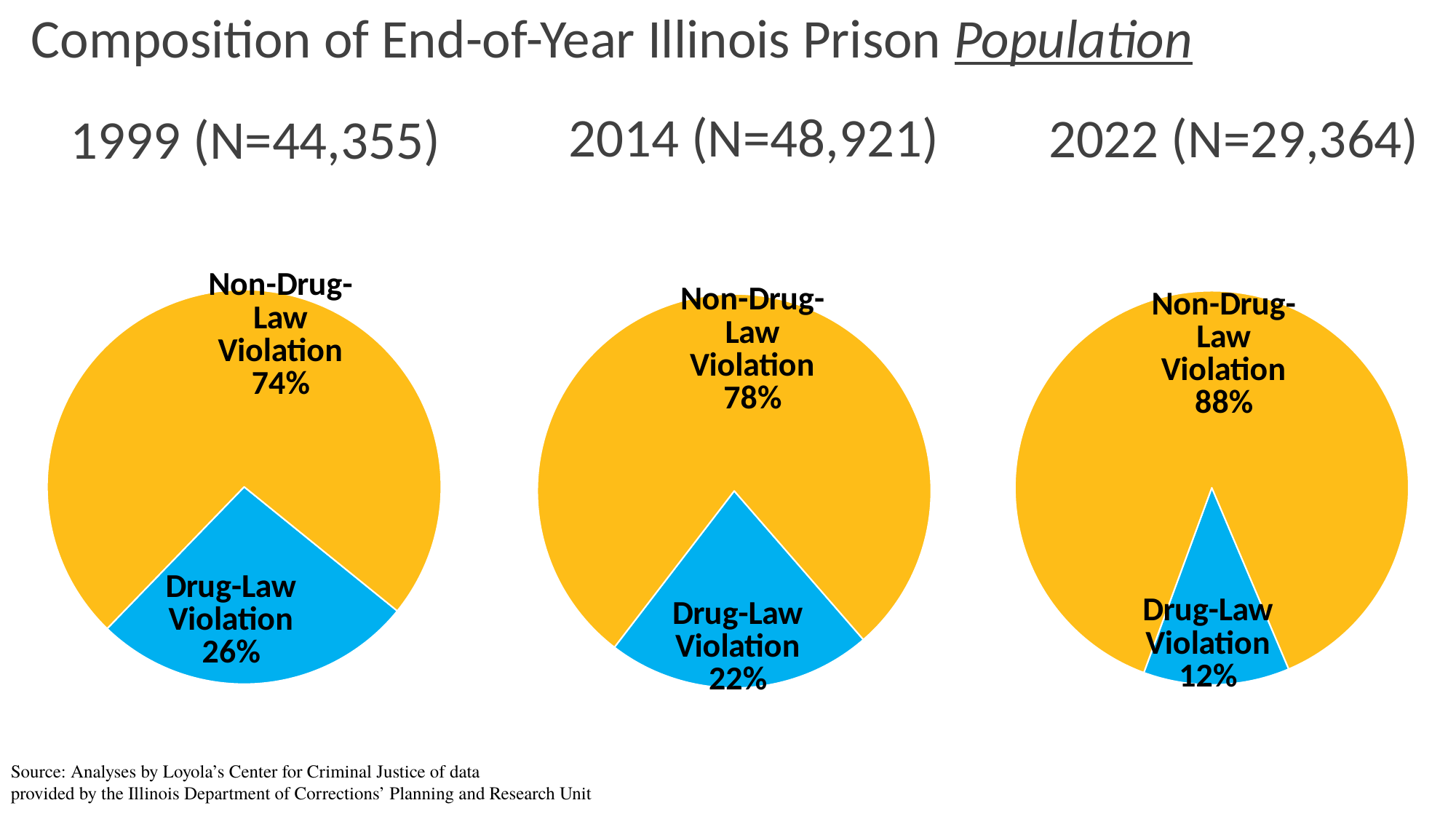

# Composition of End-of-Year Illinois Prison Population
2014 (N=48,921)

2022 (N=29,364)

1999 (N=44,355)

### Chart

| Category | 2010 |
|---|---|
| Drug-Law Violation | 0.264 |
| Non-Drug-Law Violation | 0.736 |

### Chart

| Category | 2010 |
|---|---|
| Drug-Law Violation | 0.12 |
| Non-Drug-Law Violation | 0.88 |

### Chart

| Category | 2010 |
|---|---|
| Drug-Law Violation | 0.218 |
| Non-Drug-Law Violation | 0.782 |
Source: Analyses by Loyola’s Center for Criminal Justice of data
provided by the Illinois Department of Corrections’ Planning and Research Unit